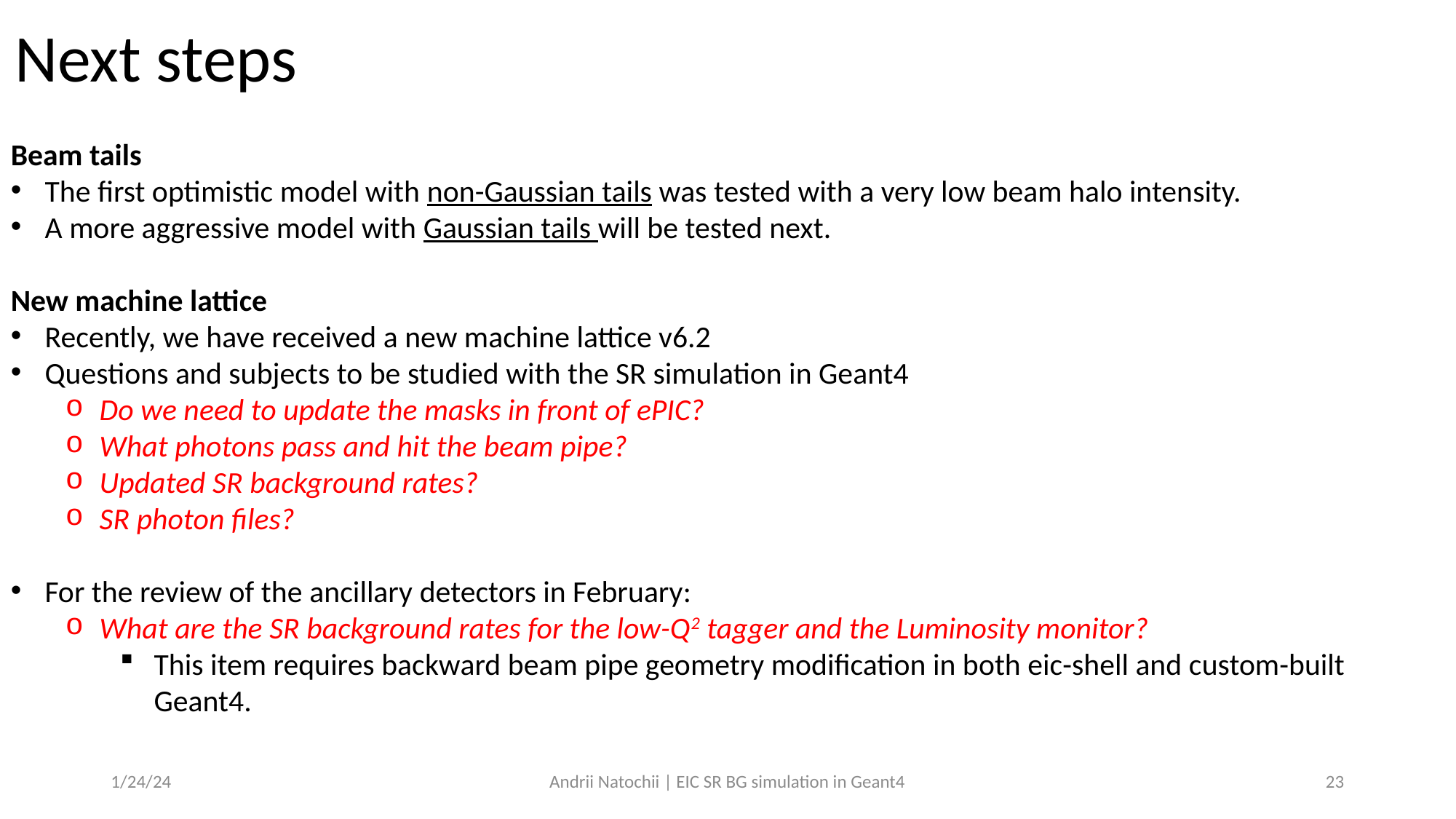

Next steps
Beam tails
The first optimistic model with non-Gaussian tails was tested with a very low beam halo intensity.
A more aggressive model with Gaussian tails will be tested next.

New machine lattice
Recently, we have received a new machine lattice v6.2
Questions and subjects to be studied with the SR simulation in Geant4
Do we need to update the masks in front of ePIC?
What photons pass and hit the beam pipe?
Updated SR background rates?
SR photon files?

For the review of the ancillary detectors in February:
What are the SR background rates for the low-Q2 tagger and the Luminosity monitor?
This item requires backward beam pipe geometry modification in both eic-shell and custom-built Geant4.

1/24/24
Andrii Natochii | EIC SR BG simulation in Geant4
23